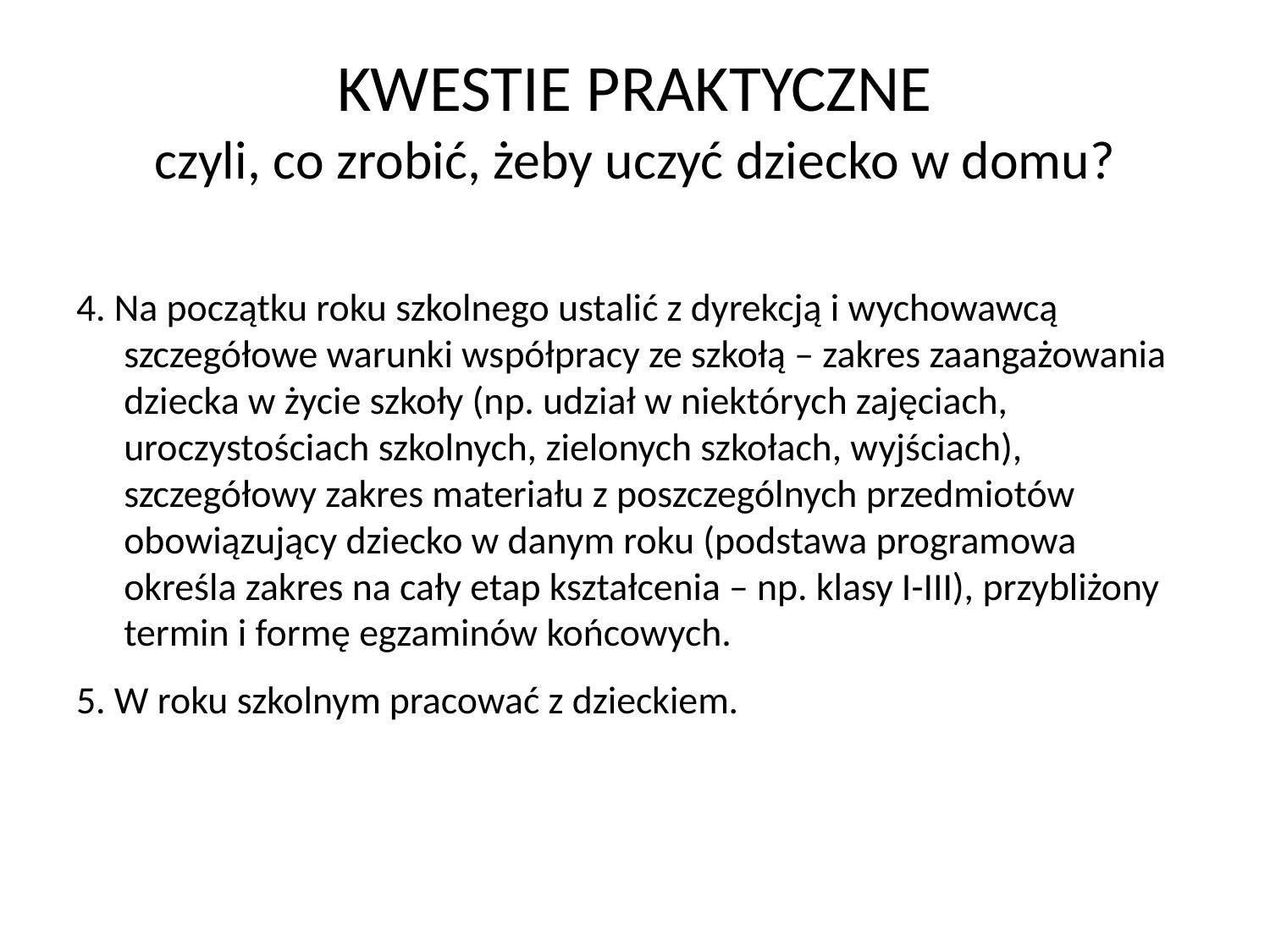

# KWESTIE PRAKTYCZNE czyli, co zrobić, żeby uczyć dziecko w domu?
4. Na początku roku szkolnego ustalić z dyrekcją i wychowawcą szczegółowe warunki współpracy ze szkołą – zakres zaangażowania dziecka w życie szkoły (np. udział w niektórych zajęciach, uroczystościach szkolnych, zielonych szkołach, wyjściach), szczegółowy zakres materiału z poszczególnych przedmiotów obowiązujący dziecko w danym roku (podstawa programowa określa zakres na cały etap kształcenia – np. klasy I-III), przybliżony termin i formę egzaminów końcowych.
5. W roku szkolnym pracować z dzieckiem.